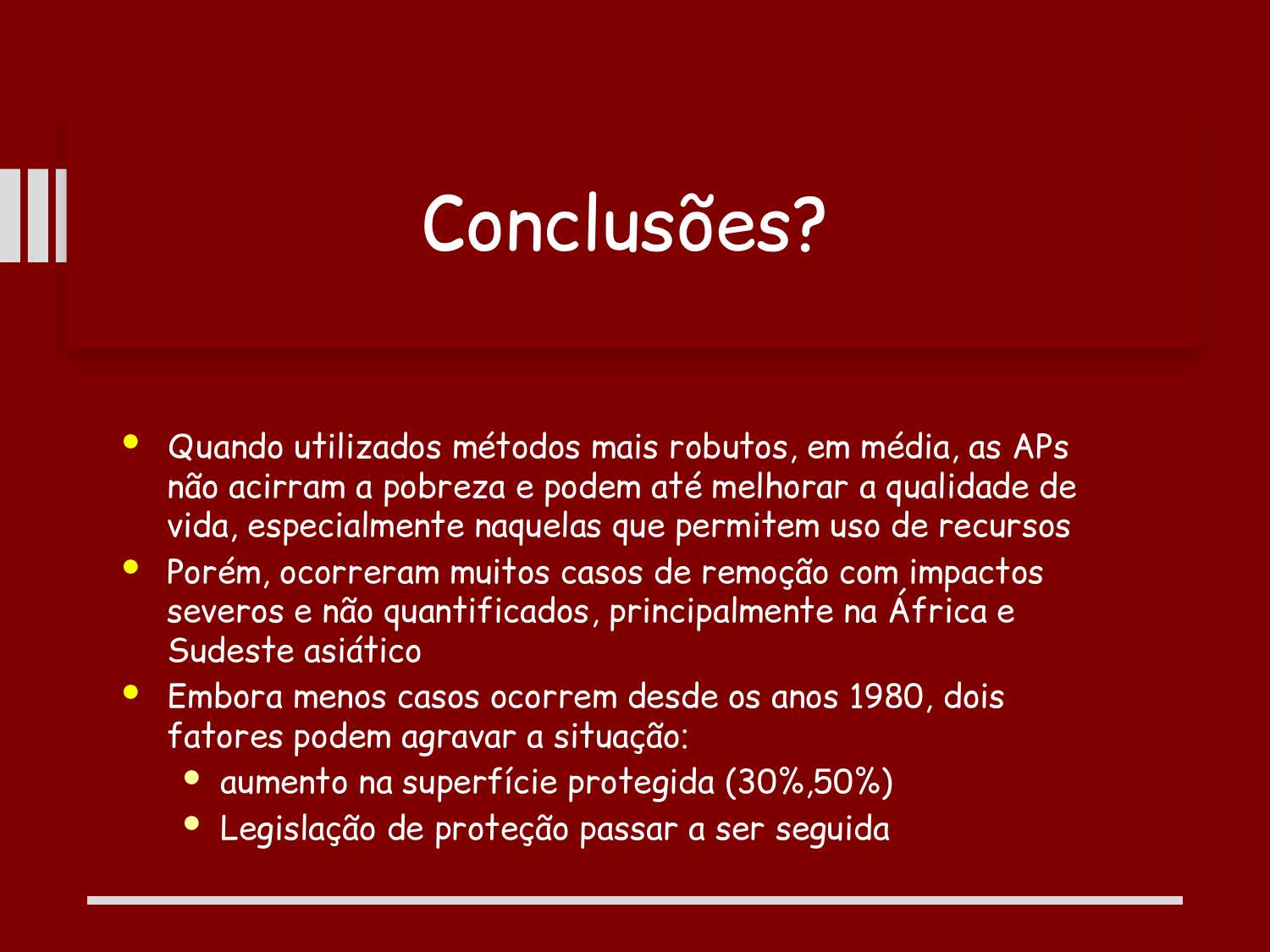

# Conclusões?

Quando utilizados métodos mais robutos, em média, as APs não acirram a pobreza e podem até melhorar a qualidade de vida, especialmente naquelas que permitem uso de recursos
Porém, ocorreram muitos casos de remoção com impactos severos e não quantificados, principalmente na África e Sudeste asiático
Embora menos casos ocorrem desde os anos 1980, dois fatores podem agravar a situação:
aumento na superfície protegida (30%,50%)
Legislação de proteção passar a ser seguida